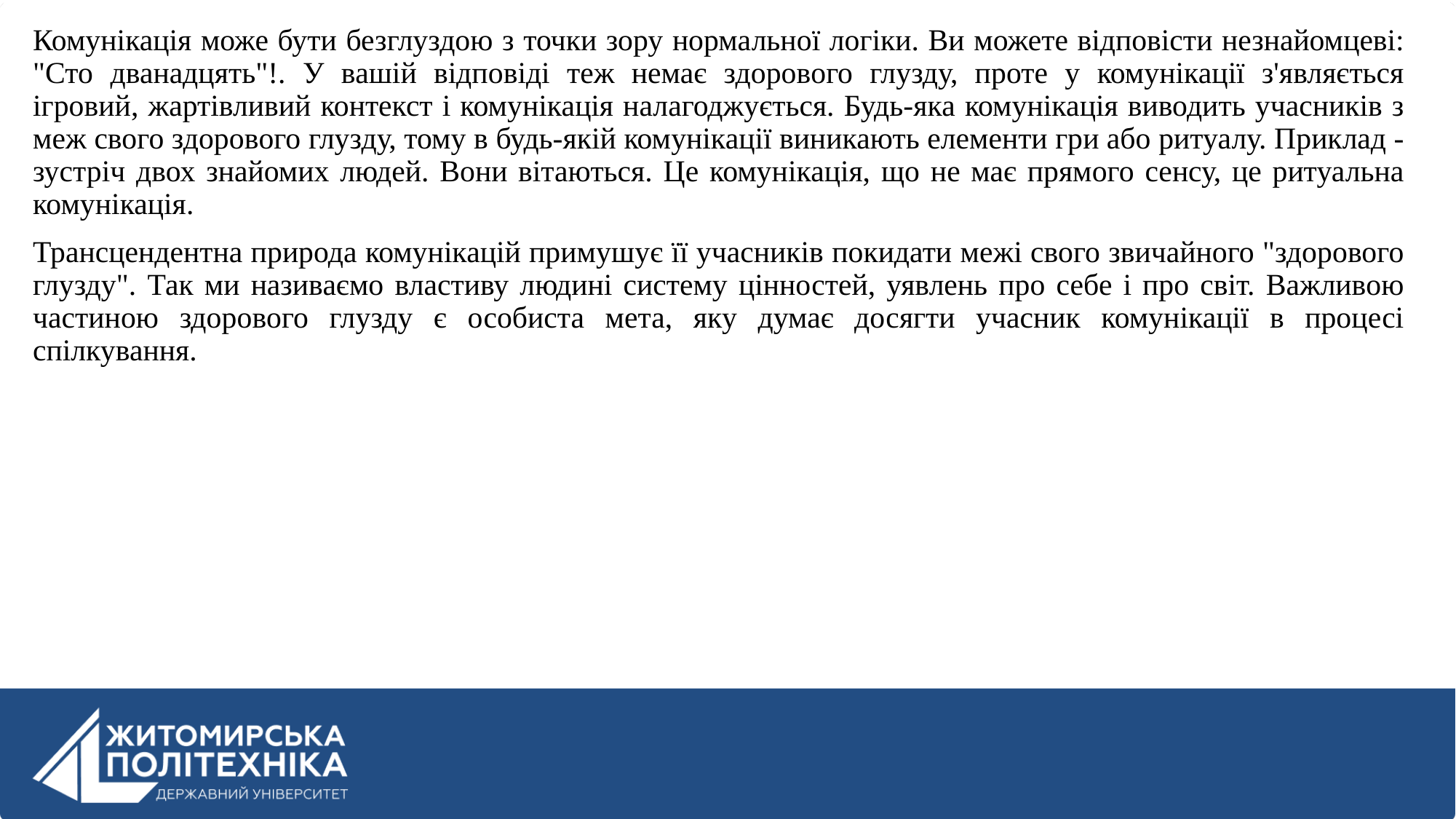

Комунікація може бути безглуздою з точки зору нормальної логіки. Ви можете відповісти незнайомцеві: "Сто дванадцять"!. У вашій відповіді теж немає здорового глузду, проте у комунікації з'являється ігровий, жартівливий контекст і комунікація налагоджується. Будь-яка комунікація виводить учасників з меж свого здорового глузду, тому в будь-якій комунікації виникають елементи гри або ритуалу. Приклад - зустріч двох знайомих людей. Вони вітаються. Це комунікація, що не має прямого сенсу, це ритуальна комунікація.
Трансцендентна природа комунікацій примушує її учасників покидати межі свого звичайного "здорового глузду". Так ми називаємо властиву людині систему цінностей, уявлень про себе і про світ. Важливою частиною здорового глузду є особиста мета, яку думає досягти учасник комунікації в процесі спілкування.